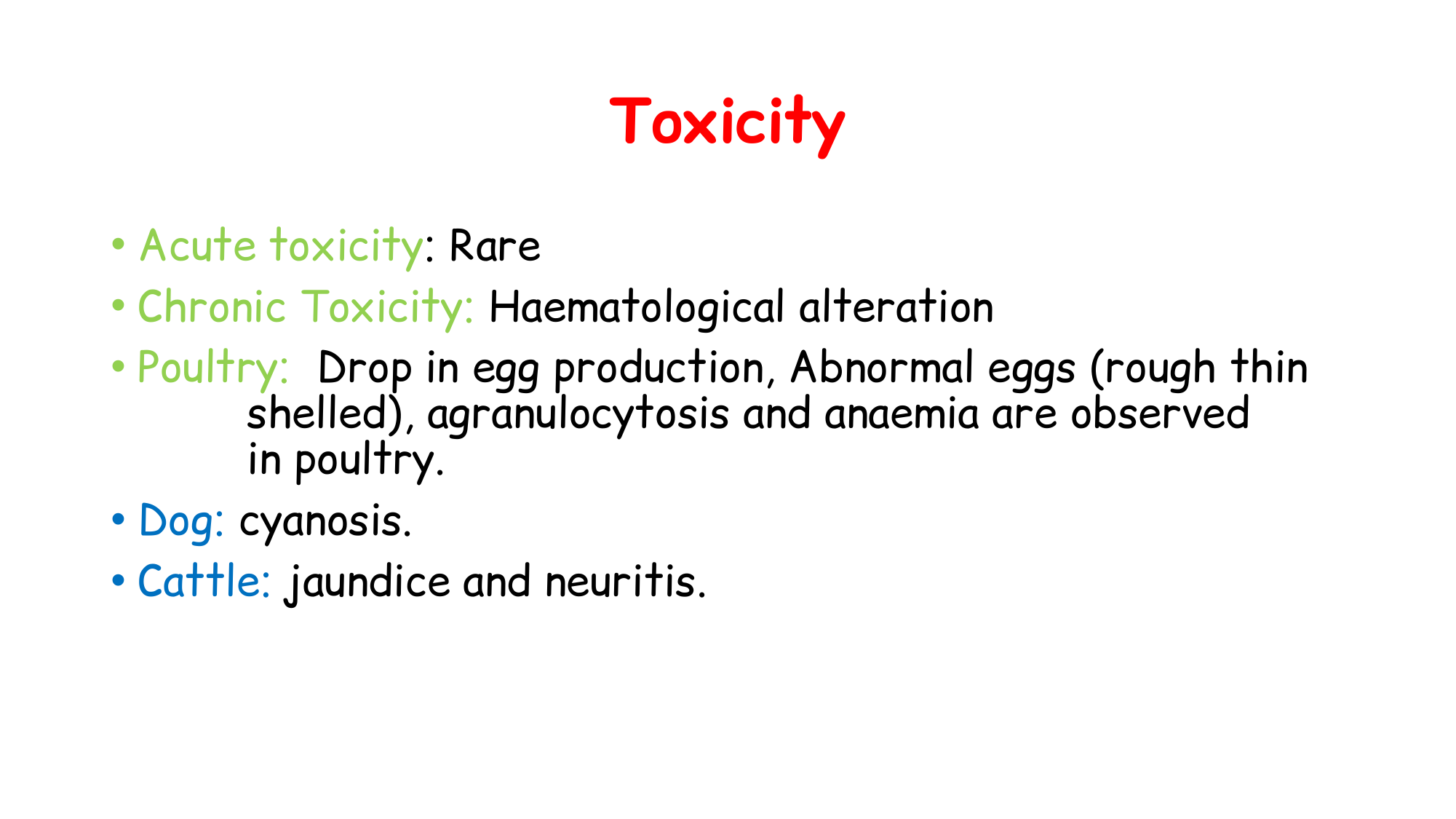

# Toxicity
Acute toxicity: Rare
Chronic Toxicity: Haematological alteration
Poultry:  Drop in egg production, Abnormal eggs (rough thin 		shelled), agranulocytosis and anaemia are observed 		in poultry.
Dog: cyanosis.
Cattle: jaundice and neuritis.